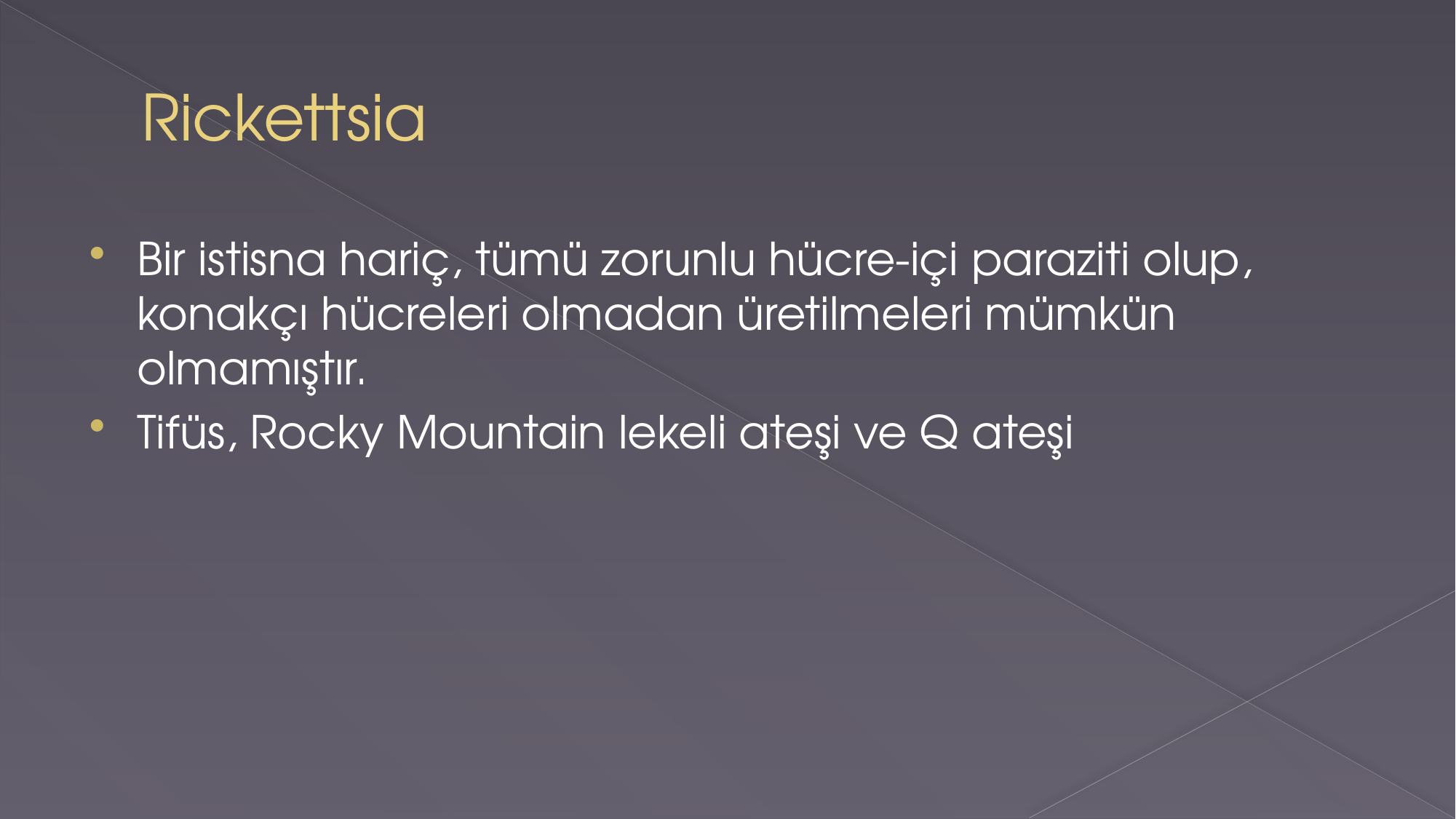

# Rickettsia
Bir istisna hariç, tümü zorunlu hücre-içi paraziti olup, konakçı hücreleri olmadan üretilmeleri mümkün olmamıştır.
Tifüs, Rocky Mountain lekeli ateşi ve Q ateşi